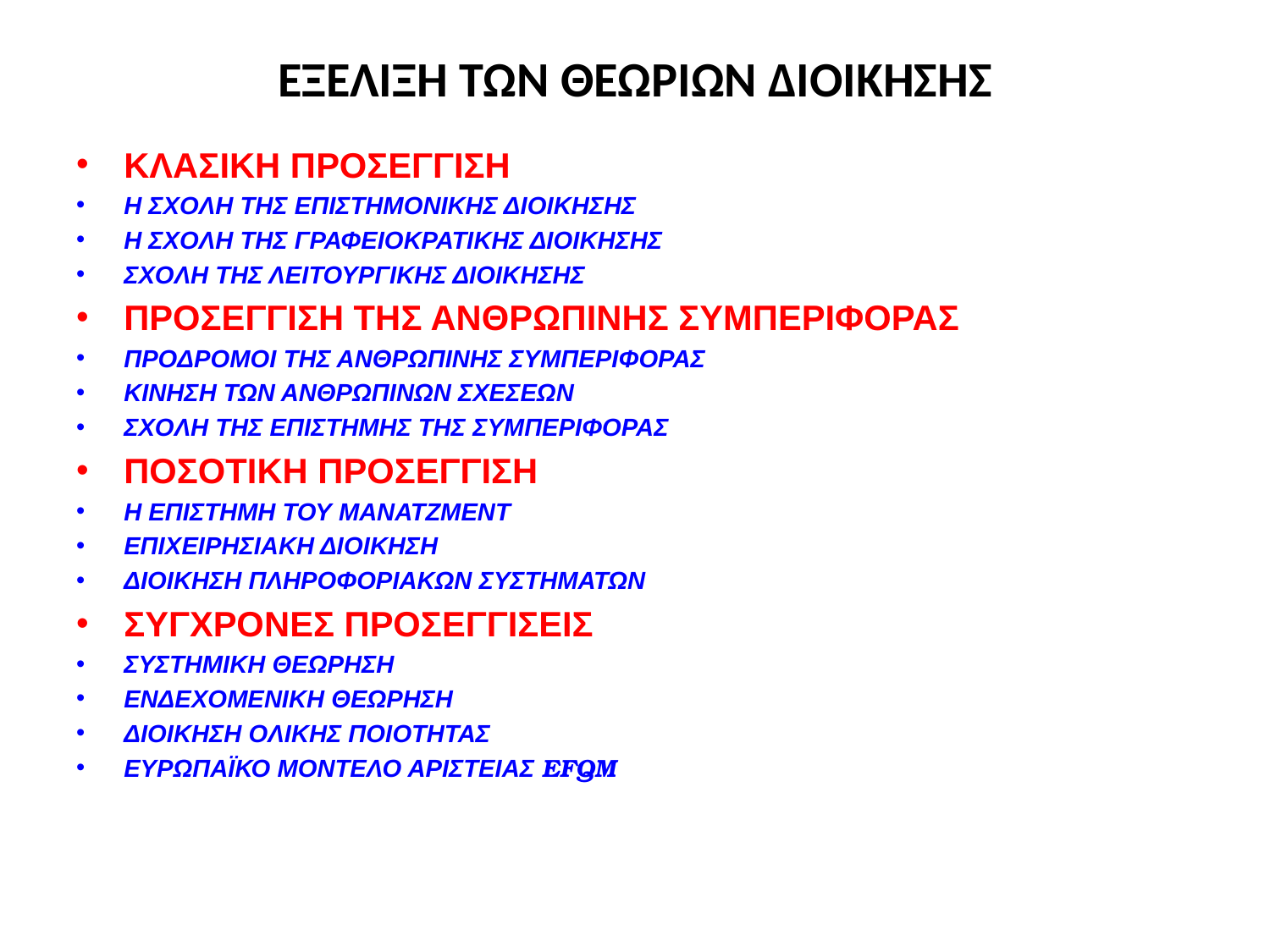

# ΕΞΕΛΙΞΗ ΤΩΝ ΘΕΩΡΙΩΝ ΔΙΟΙΚΗΣΗΣ
ΚΛΑΣΙΚΗ ΠΡΟΣΕΓΓΙΣΗ
Η ΣΧΟΛΗ ΤΗΣ ΕΠΙΣΤΗΜΟΝΙΚΗΣ ΔΙΟΙΚΗΣΗΣ
Η ΣΧΟΛΗ ΤΗΣ ΓΡΑΦΕΙΟΚΡΑΤΙΚΗΣ ΔΙΟΙΚΗΣΗΣ
ΣΧΟΛΗ ΤΗΣ ΛΕΙΤΟΥΡΓΙΚΗΣ ΔΙΟΙΚΗΣΗΣ
ΠΡΟΣΕΓΓΙΣΗ ΤΗΣ ΑΝΘΡΩΠΙΝΗΣ ΣΥΜΠΕΡΙΦΟΡΑΣ
ΠΡΟΔΡΟΜΟΙ ΤΗΣ ΑΝΘΡΩΠΙΝΗΣ ΣΥΜΠΕΡΙΦΟΡΑΣ
ΚΙΝΗΣΗ ΤΩΝ ΑΝΘΡΩΠΙΝΩΝ ΣΧΕΣΕΩΝ
ΣΧΟΛΗ ΤΗΣ ΕΠΙΣΤΗΜΗΣ ΤΗΣ ΣΥΜΠΕΡΙΦΟΡΑΣ
ΠΟΣΟΤΙΚΗ ΠΡΟΣΕΓΓΙΣΗ
Η ΕΠΙΣΤΗΜΗ ΤΟΥ ΜΑΝΑΤΖΜΕΝΤ
ΕΠΙΧΕΙΡΗΣΙΑΚΗ ΔΙΟΙΚΗΣΗ
ΔΙΟΙΚΗΣΗ ΠΛΗΡΟΦΟΡΙΑΚΩΝ ΣΥΣΤΗΜΑΤΩΝ
ΣΥΓΧΡΟΝΕΣ ΠΡΟΣΕΓΓΙΣΕΙΣ
ΣΥΣΤΗΜΙΚΗ ΘΕΩΡΗΣΗ
ΕΝΔΕΧΟΜΕΝΙΚΗ ΘΕΩΡΗΣΗ
ΔΙΟΙΚΗΣΗ ΟΛΙΚΗΣ ΠΟΙΟΤΗΤΑΣ
ΕΥΡΩΠΑΪΚΟ ΜΟΝΤΕΛΟ ΑΡΙΣΤΕΙΑΣ EFQM